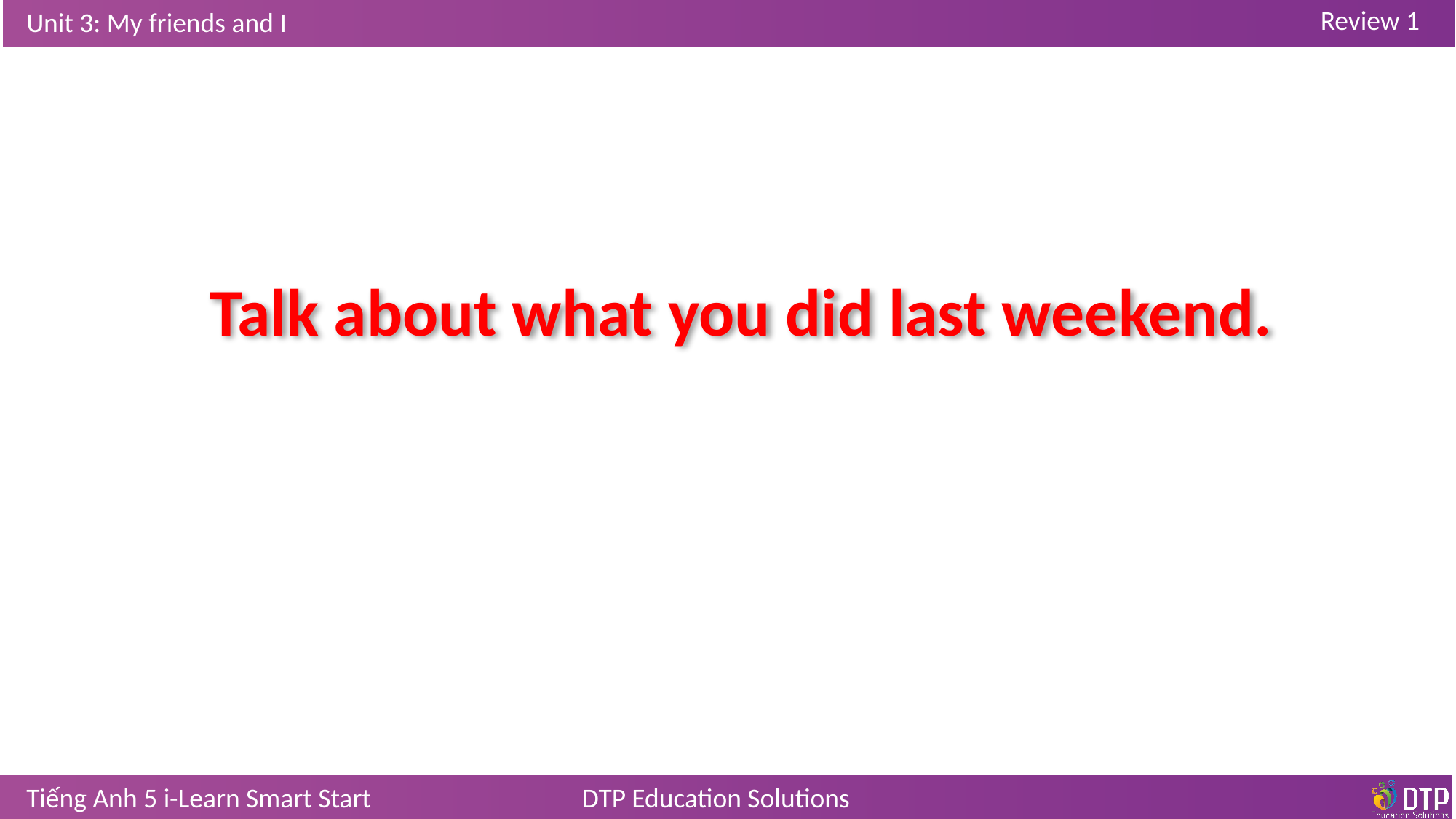

Talk about what you did last weekend.